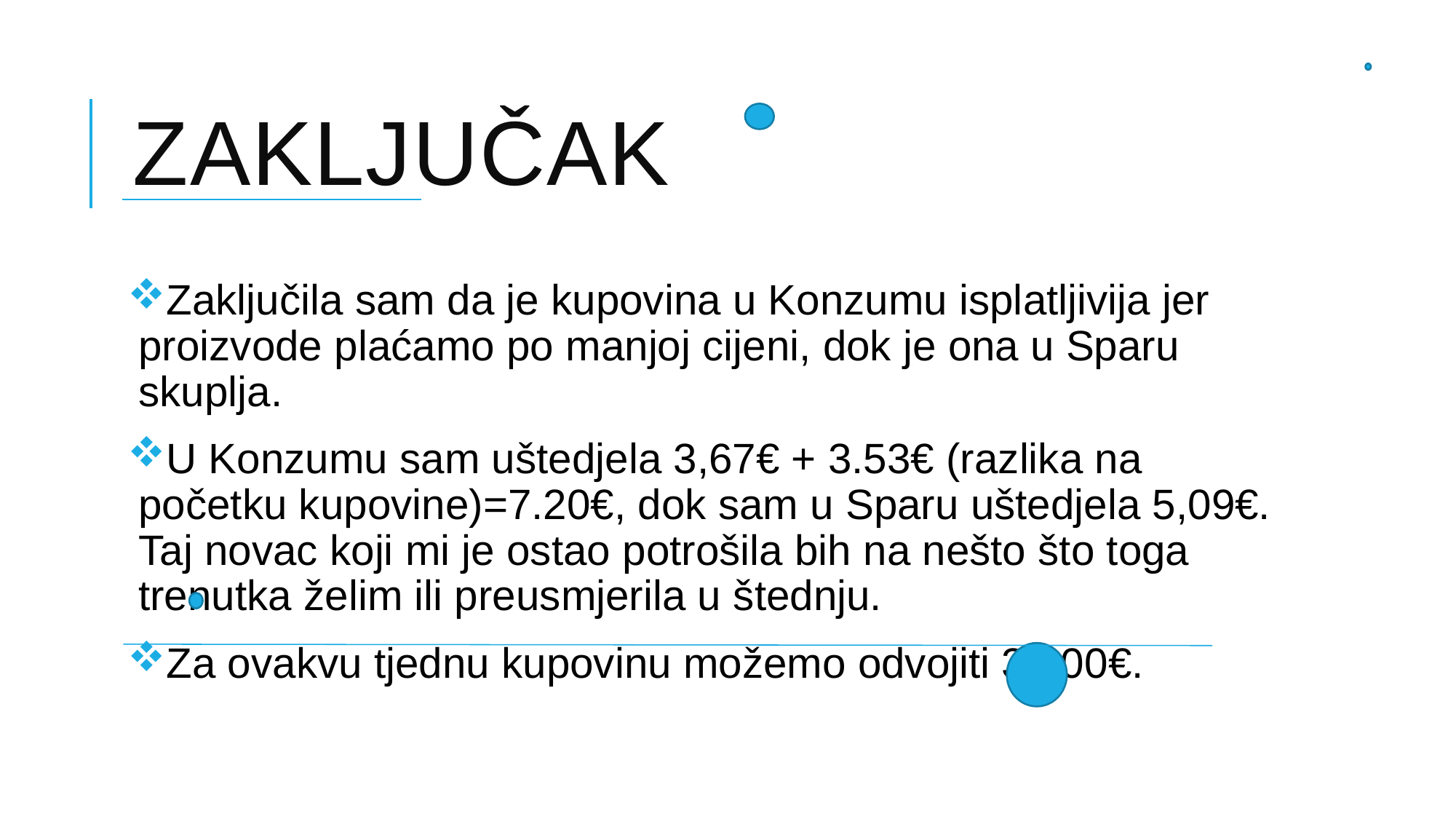

# zaključak

Zaključila sam da je kupovina u Konzumu isplatljivija jer proizvode plaćamo po manjoj cijeni, dok je ona u Sparu skuplja.
U Konzumu sam uštedjela 3,67€ + 3.53€ (razlika na početku kupovine)=7.20€, dok sam u Sparu uštedjela 5,09€. Taj novac koji mi je ostao potrošila bih na nešto što toga trenutka želim ili preusmjerila u štednju.
Za ovakvu tjednu kupovinu možemo odvojiti 30,00€.